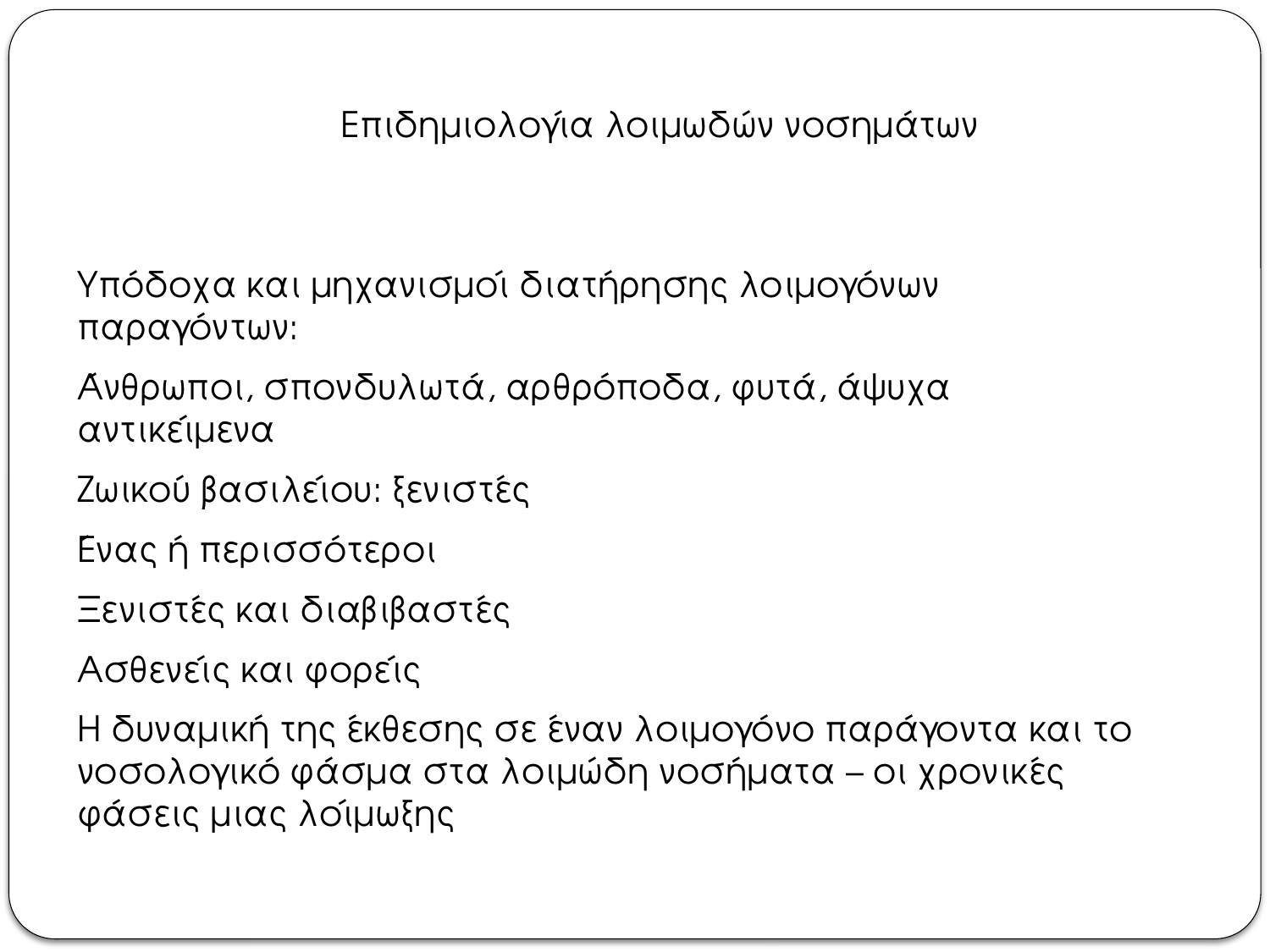

Επιδημιολογία λοιμωδών νοσημάτων
Υπόδοχα και μηχανισμοί διατήρησης λοιμογόνων παραγόντων:
Άνθρωποι, σπονδυλωτά, αρθρόποδα, φυτά, άψυχα αντικείμενα
Ζωικού βασιλείου: ξενιστές
Ένας ή περισσότεροι
Ξενιστές και διαβιβαστές
Ασθενείς και φορείς
Η δυναμική της έκθεσης σε έναν λοιμογόνο παράγοντα και το νοσολογικό φάσμα στα λοιμώδη νοσήματα – οι χρονικές φάσεις μιας λοίμωξης